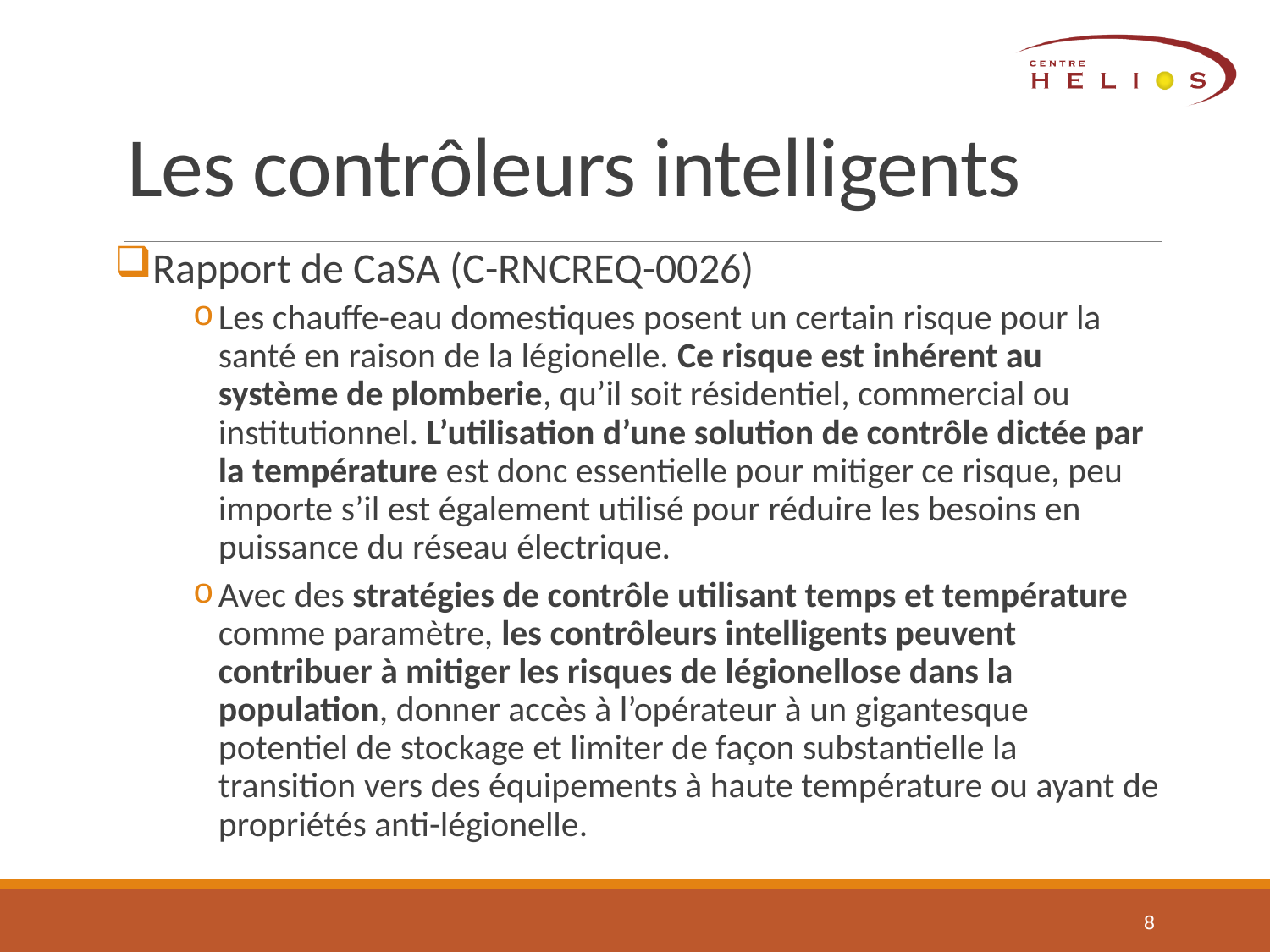

# Les contrôleurs intelligents

Rapport de CaSA (C-RNCREQ-0026)
Les chauffe-eau domestiques posent un certain risque pour la santé en raison de la légionelle. Ce risque est inhérent au système de plomberie, qu’il soit résidentiel, commercial ou institutionnel. L’utilisation d’une solution de contrôle dictée par la température est donc essentielle pour mitiger ce risque, peu importe s’il est également utilisé pour réduire les besoins en puissance du réseau électrique.
Avec des stratégies de contrôle utilisant temps et température comme paramètre, les contrôleurs intelligents peuvent contribuer à mitiger les risques de légionellose dans la population, donner accès à l’opérateur à un gigantesque potentiel de stockage et limiter de façon substantielle la transition vers des équipements à haute température ou ayant de propriétés anti-légionelle.

8